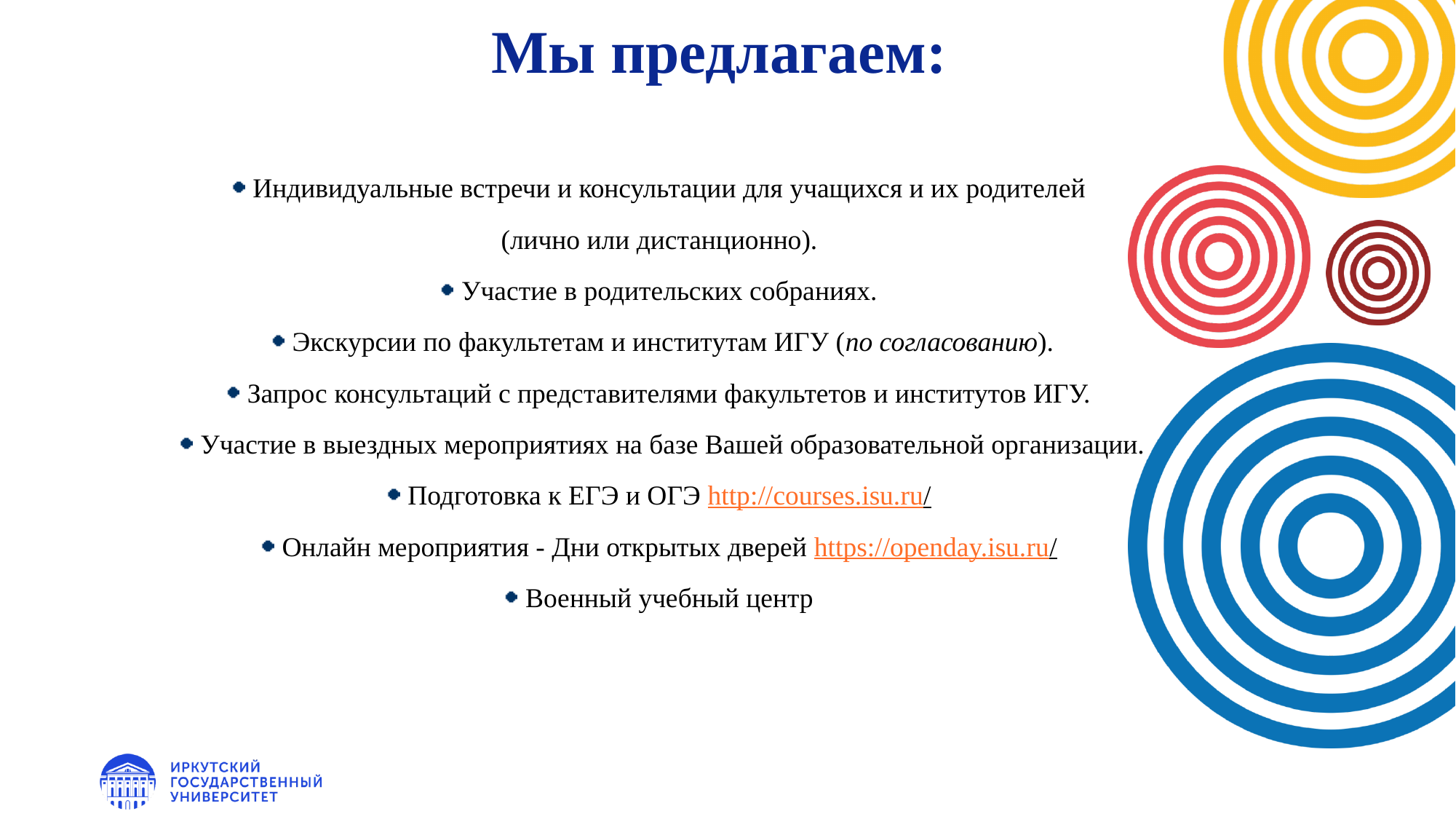

Мы предлагаем:
Индивидуальные встречи и консультации для учащихся и их родителей
(лично или дистанционно).
Участие в родительских собраниях.
Экскурсии по факультетам и институтам ИГУ (по согласованию).
Запрос консультаций с представителями факультетов и институтов ИГУ.
Участие в выездных мероприятиях на базе Вашей образовательной организации.
Подготовка к ЕГЭ и ОГЭ http://courses.isu.ru/
Онлайн мероприятия - Дни открытых дверей https://openday.isu.ru/
Военный учебный центр